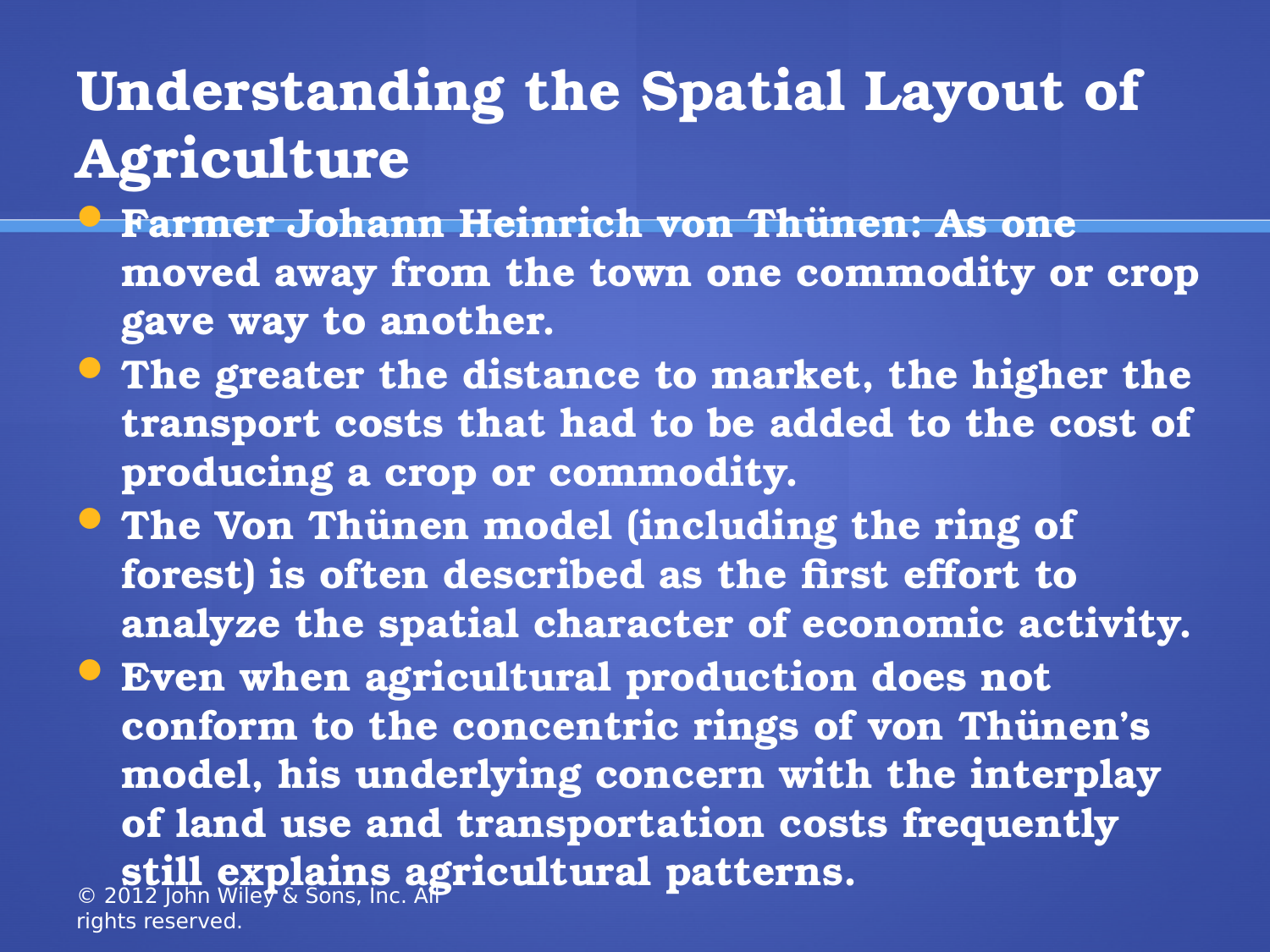

# Understanding the Spatial Layout of Agriculture
Farmer Johann Heinrich von Thünen: As one moved away from the town one commodity or crop gave way to another.
The greater the distance to market, the higher the transport costs that had to be added to the cost of producing a crop or commodity.
The Von Thünen model (including the ring of forest) is often described as the first effort to analyze the spatial character of economic activity.
Even when agricultural production does not conform to the concentric rings of von Thünen’s model, his underlying concern with the interplay of land use and transportation costs frequently still explains agricultural patterns.
© 2012 John Wiley & Sons, Inc. All rights reserved.